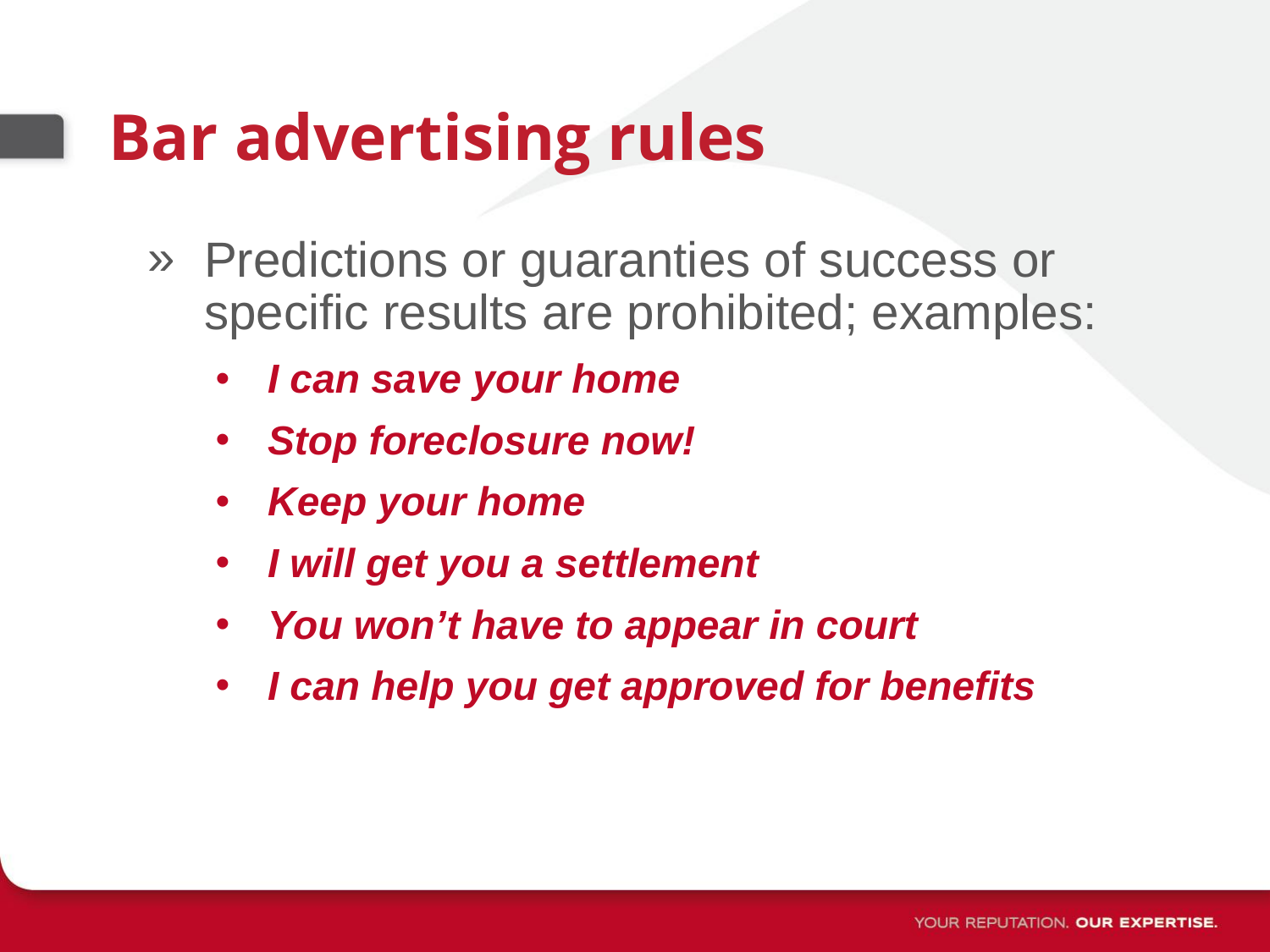

# Bar advertising rules
Predictions or guaranties of success or specific results are prohibited; examples:
I can save your home
Stop foreclosure now!
Keep your home
I will get you a settlement
You won’t have to appear in court
I can help you get approved for benefits